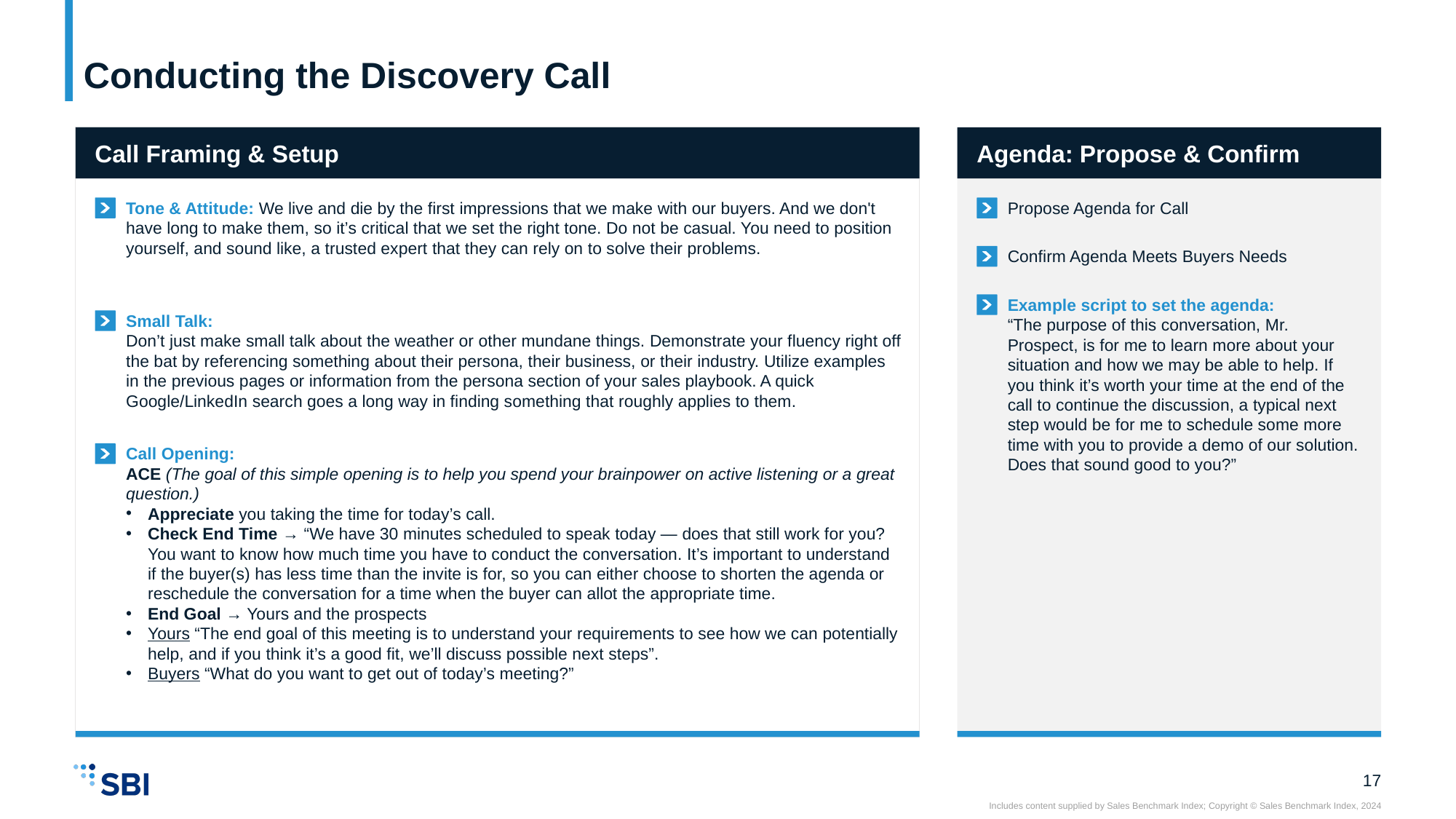

# Conducting the Discovery Call

Call Framing & Setup
Agenda: Propose & Confirm

Tone & Attitude: We live and die by the first impressions that we make with our buyers. And we don't have long to make them, so it’s critical that we set the right tone. Do not be casual. You need to position yourself, and sound like, a trusted expert that they can rely on to solve their problems.

Propose Agenda for Call

Confirm Agenda Meets Buyers Needs

Example script to set the agenda:
“The purpose of this conversation, Mr. Prospect, is for me to learn more about your situation and how we may be able to help. If you think it’s worth your time at the end of the call to continue the discussion, a typical next step would be for me to schedule some more time with you to provide a demo of our solution. Does that sound good to you?”

Small Talk:
Don’t just make small talk about the weather or other mundane things. Demonstrate your fluency right off the bat by referencing something about their persona, their business, or their industry. Utilize examples in the previous pages or information from the persona section of your sales playbook. A quick Google/LinkedIn search goes a long way in finding something that roughly applies to them.

Call Opening:
ACE (The goal of this simple opening is to help you spend your brainpower on active listening or a great question.)
Appreciate you taking the time for today’s call.
Check End Time → “We have 30 minutes scheduled to speak today — does that still work for you? You want to know how much time you have to conduct the conversation. It’s important to understand if the buyer(s) has less time than the invite is for, so you can either choose to shorten the agenda or reschedule the conversation for a time when the buyer can allot the appropriate time.
End Goal → Yours and the prospects
Yours “The end goal of this meeting is to understand your requirements to see how we can potentially help, and if you think it’s a good fit, we’ll discuss possible next steps”.
Buyers “What do you want to get out of today’s meeting?”